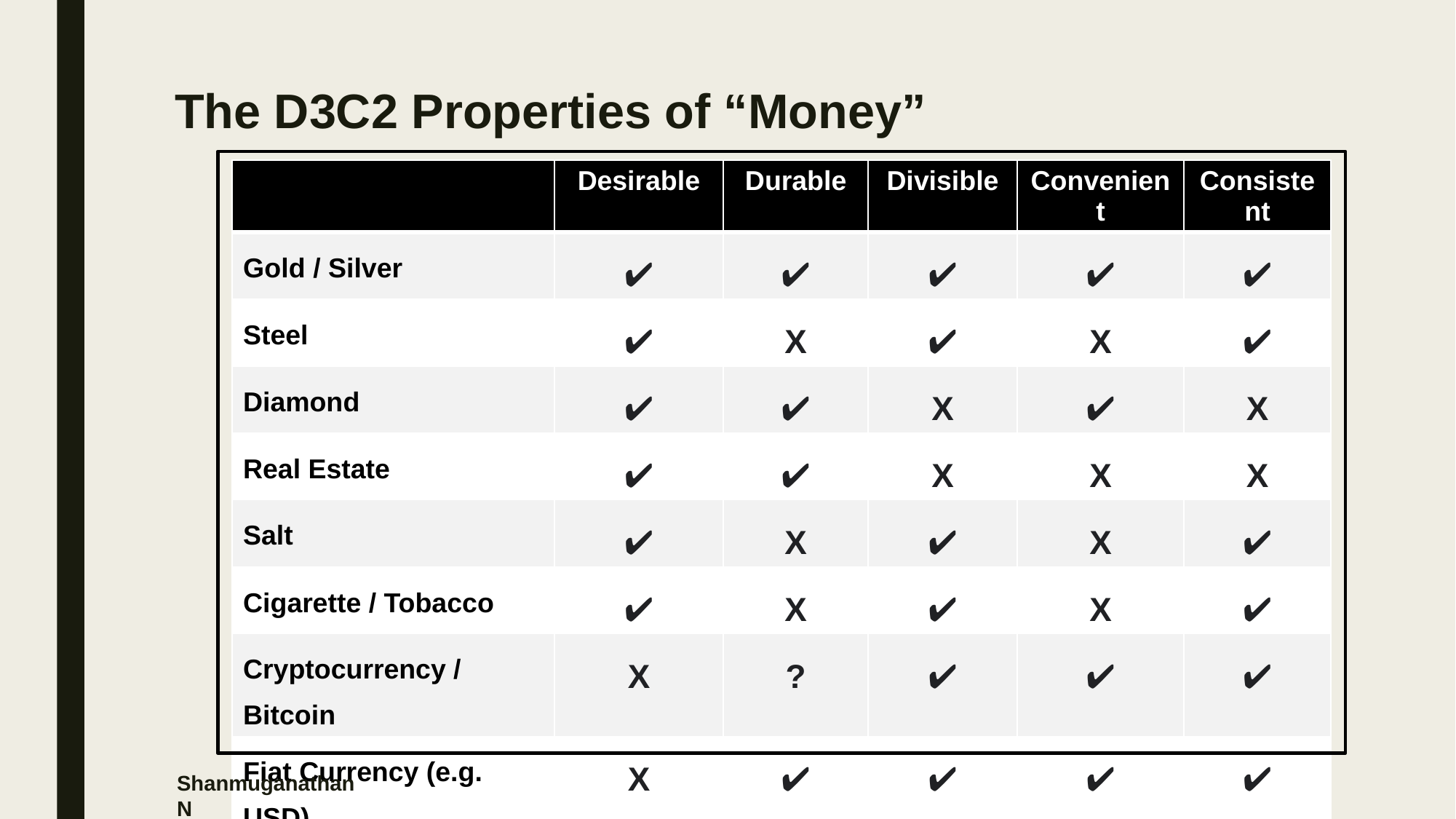

# The D3C2 Properties of “Money”

|  | Desirable | Durable | Divisible | Convenient | Consistent |
| --- | --- | --- | --- | --- | --- |
| Gold / Silver | ✔ | ✔ | ✔ | ✔ | ✔ |
| Steel | ✔ | X | ✔ | X | ✔ |
| Diamond | ✔ | ✔ | X | ✔ | X |
| Real Estate | ✔ | ✔ | X | X | X |
| Salt | ✔ | X | ✔ | X | ✔ |
| Cigarette / Tobacco | ✔ | X | ✔ | X | ✔ |
| Cryptocurrency / Bitcoin | X | ? | ✔ | ✔ | ✔ |
| Fiat Currency (e.g. USD) | X | ✔ | ✔ | ✔ | ✔ |
Shanmuganathan N
RIP U$D: 1971 – 202X …and the Way Forward
5